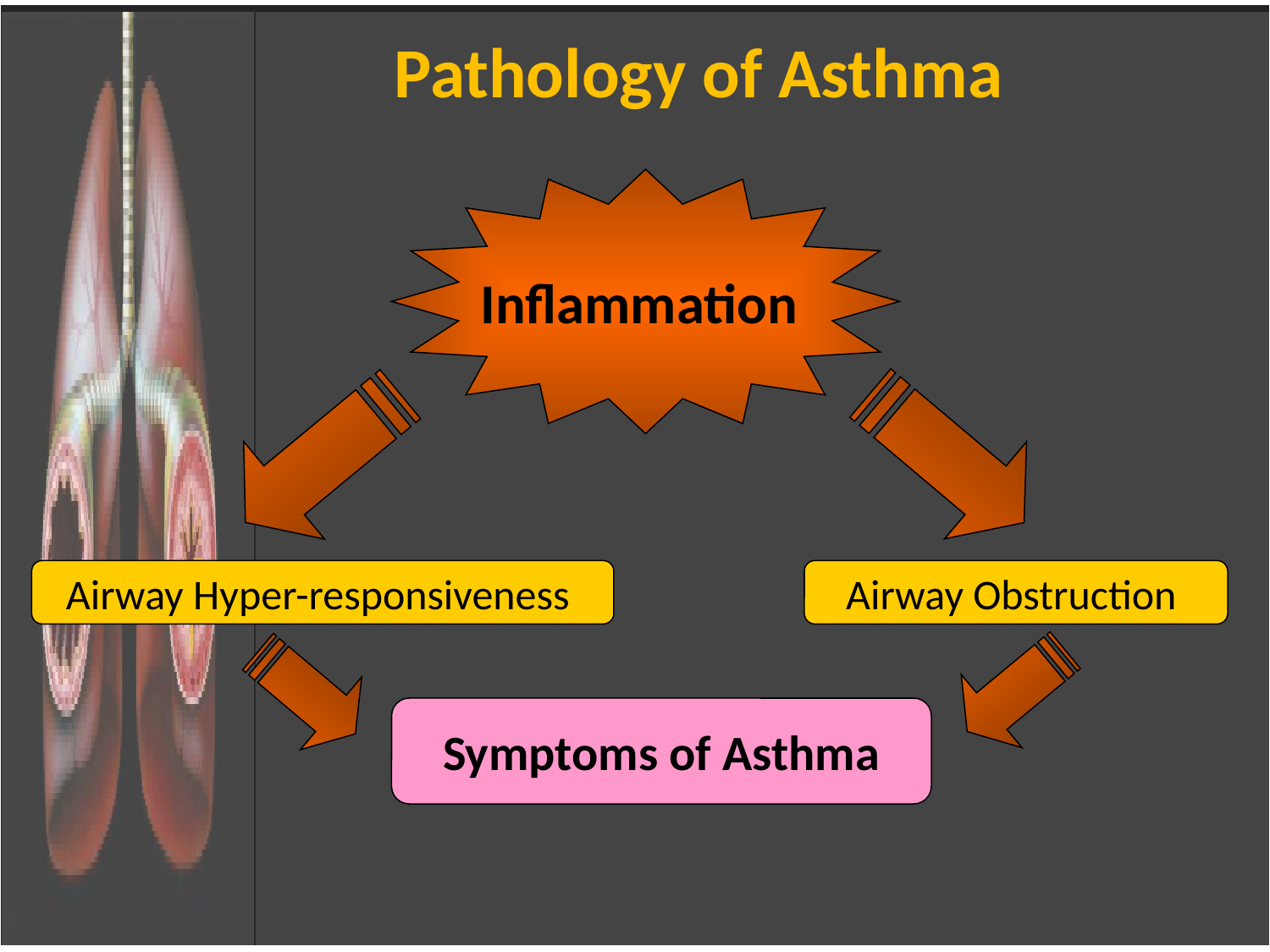

Pathology of Asthma
Inflammation

Airway Hyper-responsiveness
Airway Obstruction

Symptoms of Asthma